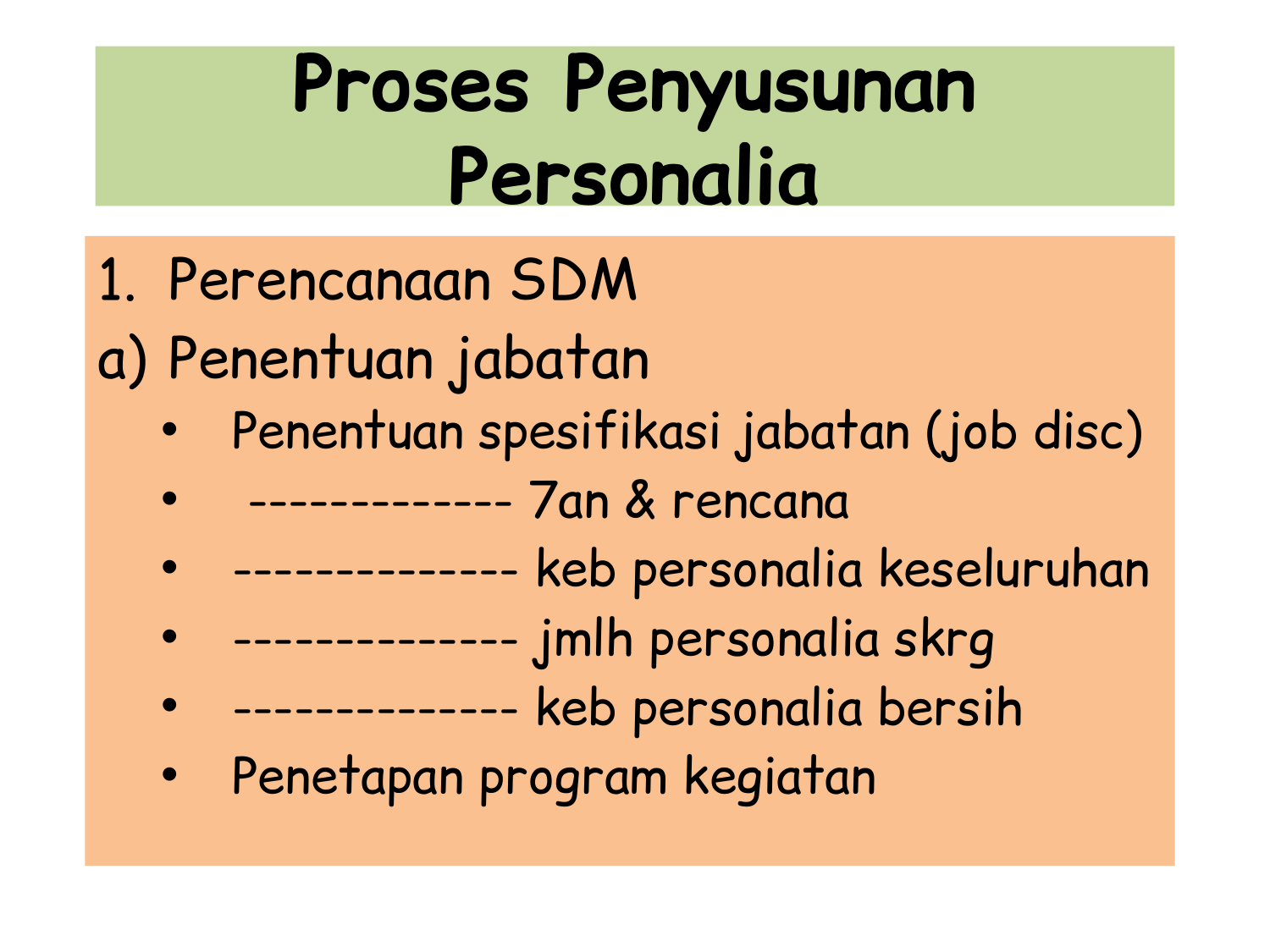

# Proses Penyusunan Personalia
Perencanaan SDM
Penentuan jabatan
Penentuan spesifikasi jabatan (job disc)
 ------------- 7an & rencana
-------------- keb personalia keseluruhan
-------------- jmlh personalia skrg
-------------- keb personalia bersih
Penetapan program kegiatan